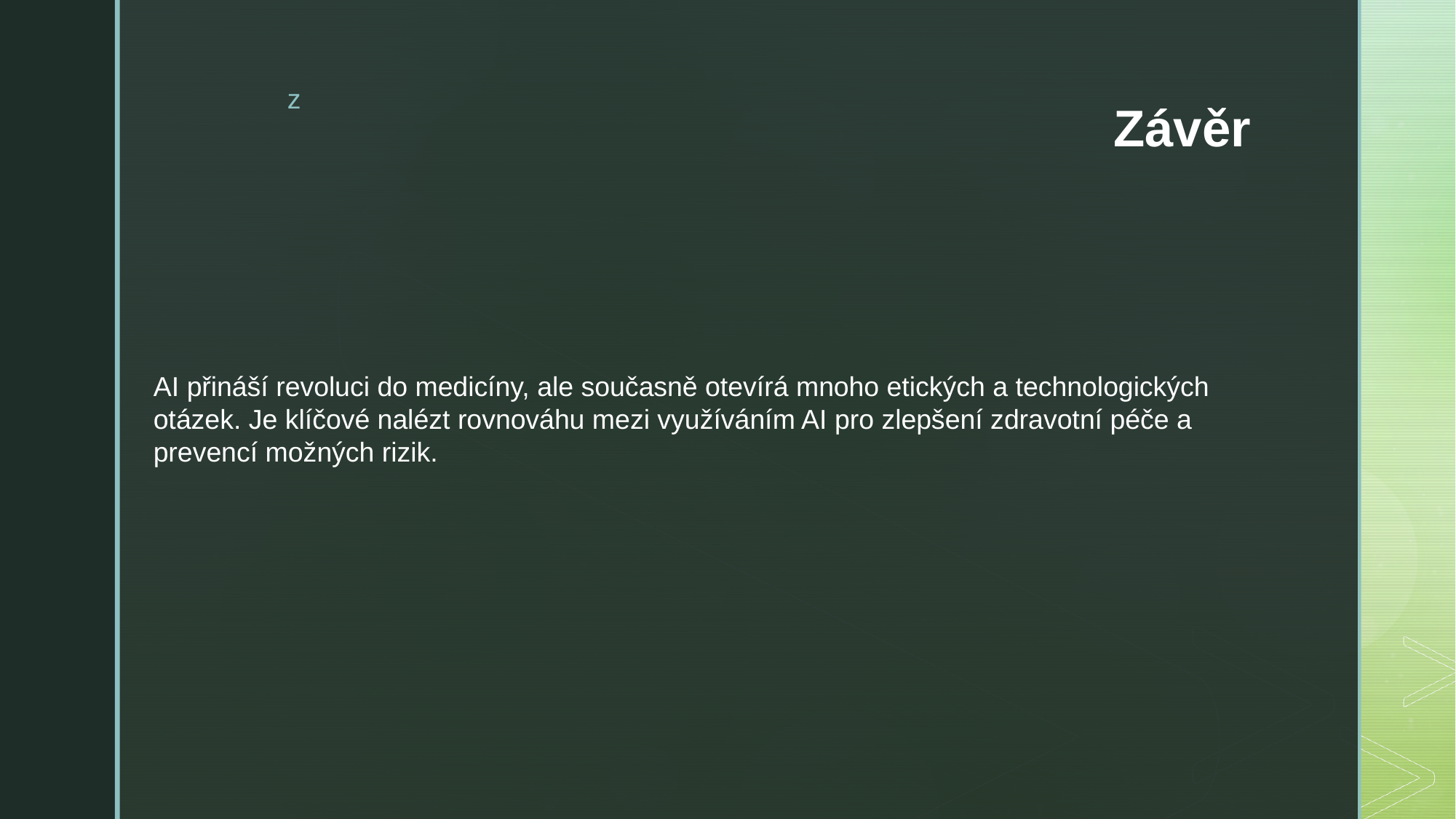

# Závěr
AI přináší revoluci do medicíny, ale současně otevírá mnoho etických a technologických otázek. Je klíčové nalézt rovnováhu mezi využíváním AI pro zlepšení zdravotní péče a prevencí možných rizik.